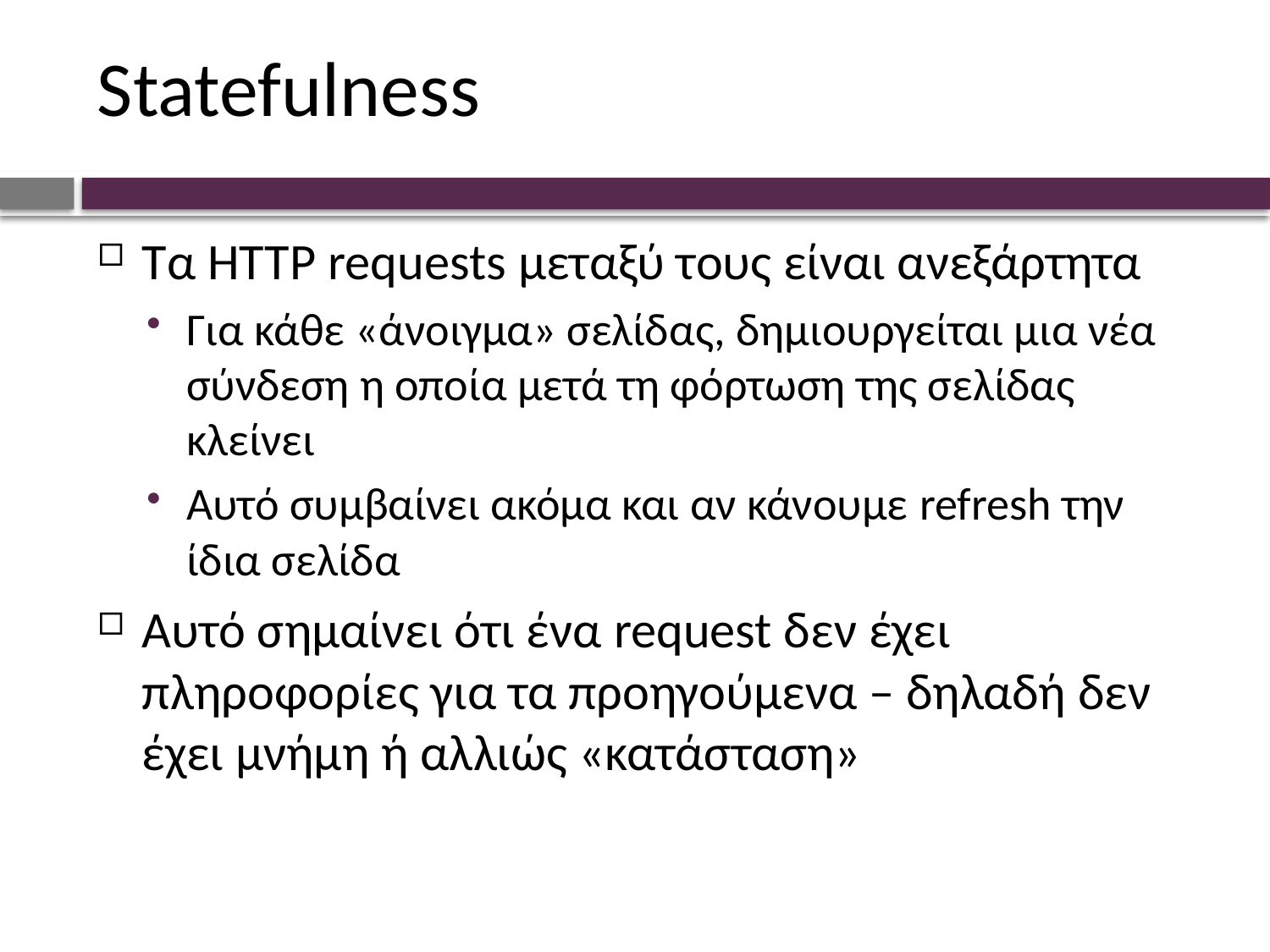

# Statefulness
Τα HTTP requests μεταξύ τους είναι ανεξάρτητα
Για κάθε «άνοιγμα» σελίδας, δημιουργείται μια νέα σύνδεση η οποία μετά τη φόρτωση της σελίδας κλείνει
Αυτό συμβαίνει ακόμα και αν κάνουμε refresh την ίδια σελίδα
Αυτό σημαίνει ότι ένα request δεν έχει πληροφορίες για τα προηγούμενα – δηλαδή δεν έχει μνήμη ή αλλιώς «κατάσταση»